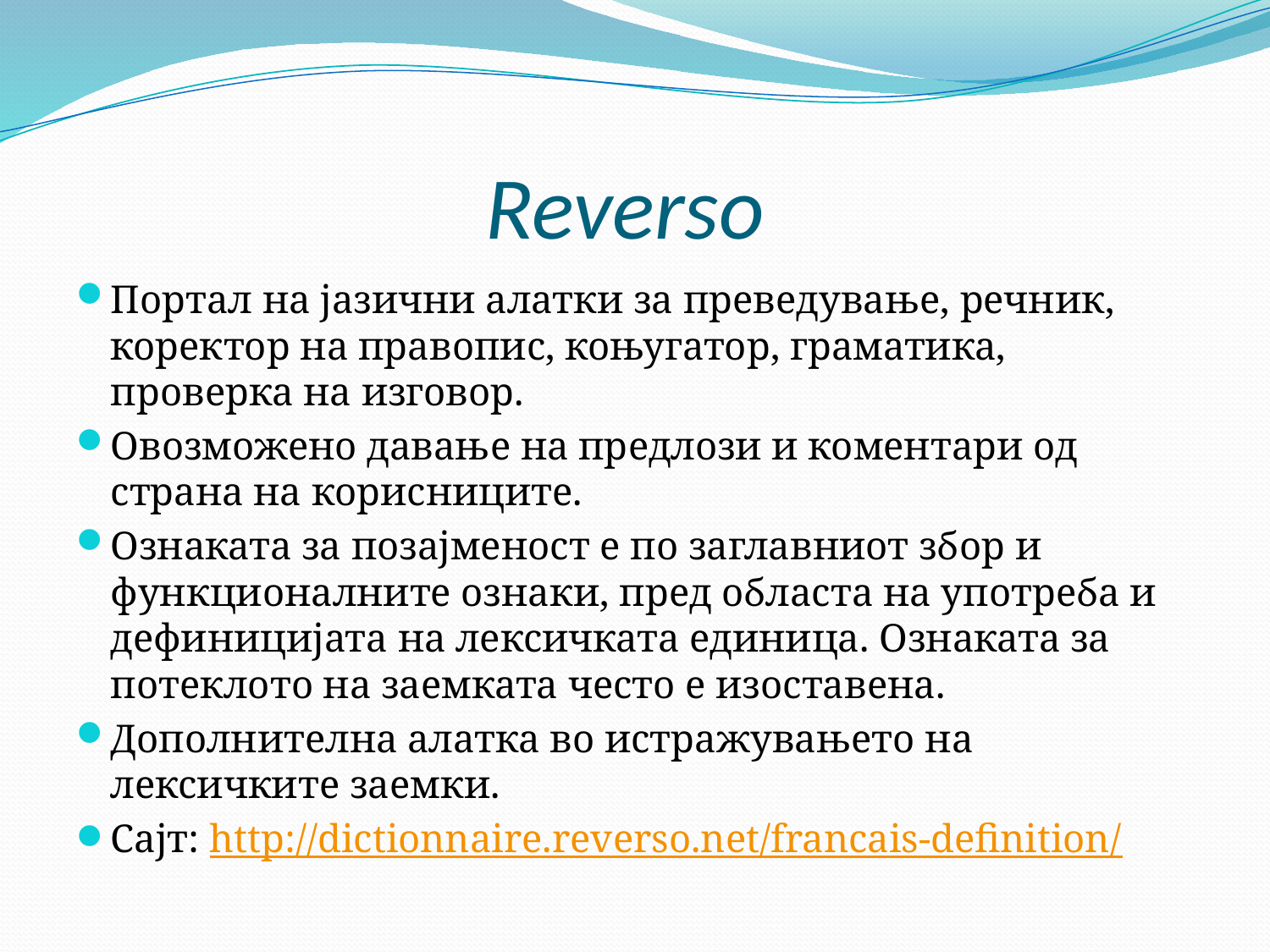

# Reverso
Портал на јазични алатки за преведување, речник, коректор на правопис, коњугатор, граматика, проверка на изговор.
Овозможено давање на предлози и коментари од страна на корисниците.
Ознаката за позајменост е по заглавниот збор и функционалните ознаки, пред областа на употреба и дефиницијата на лексичката единица. Ознаката за потеклото на заемката често е изоставена.
Дополнителна алатка во истражувањето на лексичките заемки.
Сајт: http://dictionnaire.reverso.net/francais-definition/